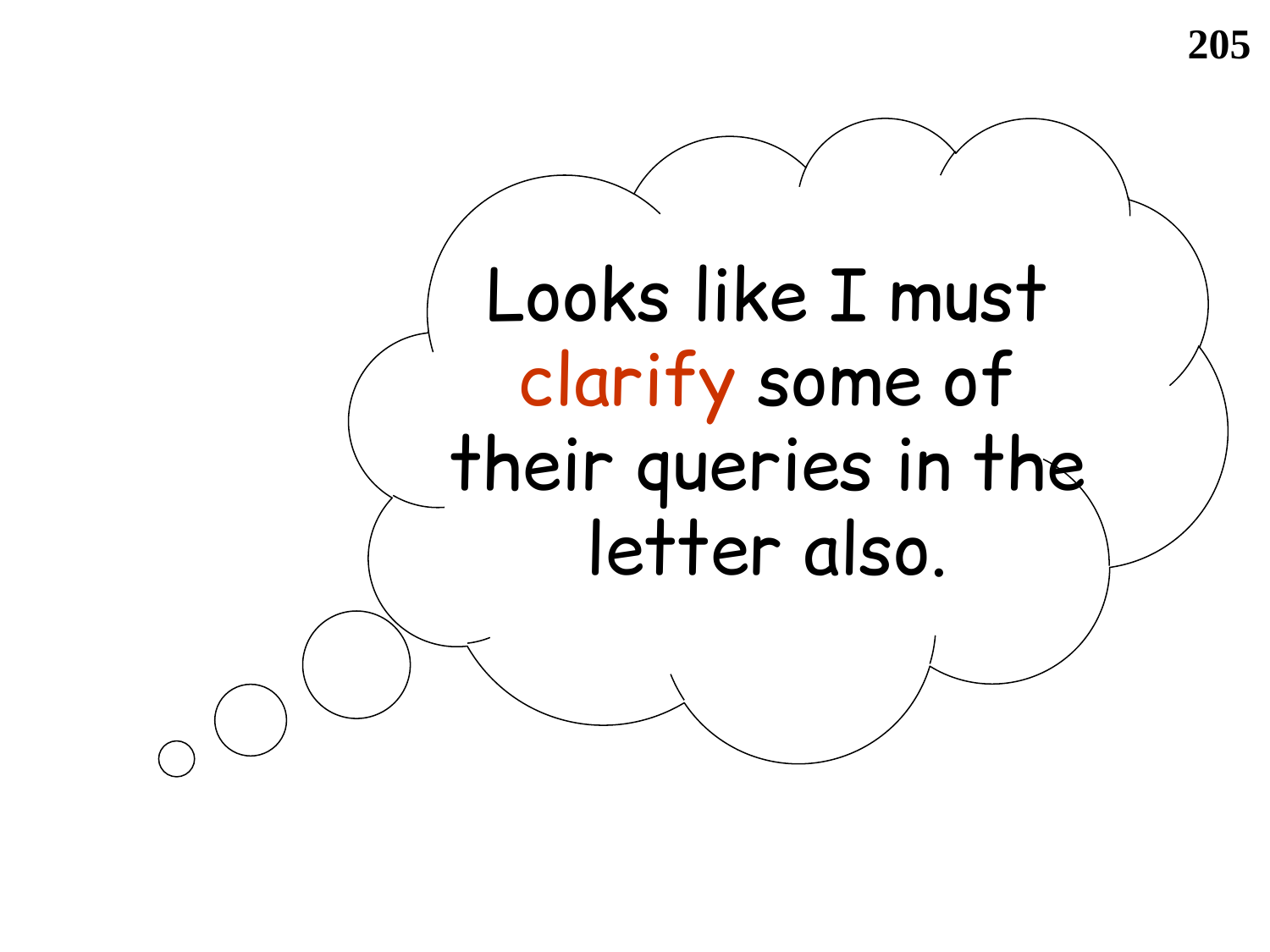

205

Looks like I must clarify some of their queries in the letter also.